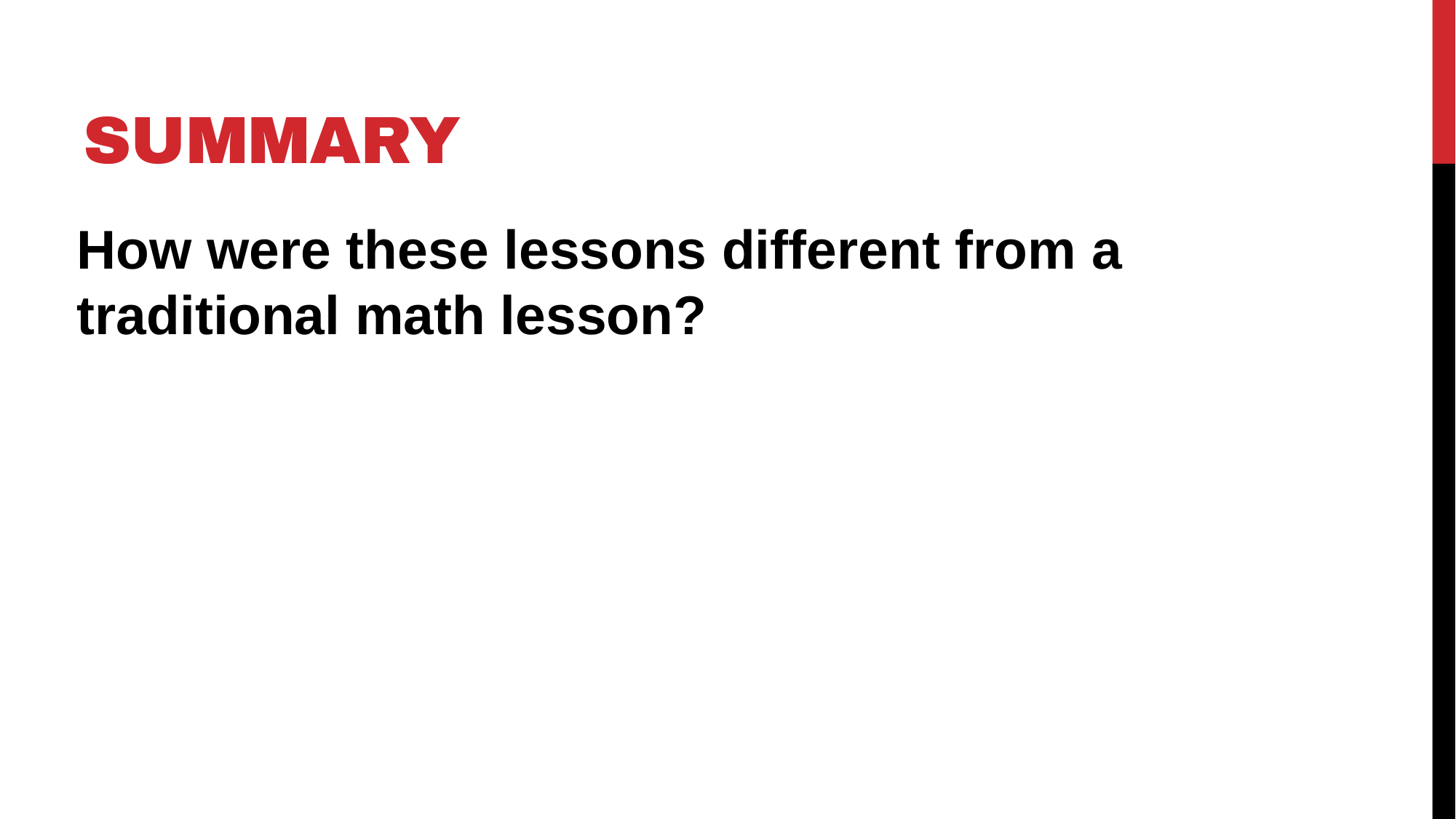

# Summary
How were these lessons different from a traditional math lesson?